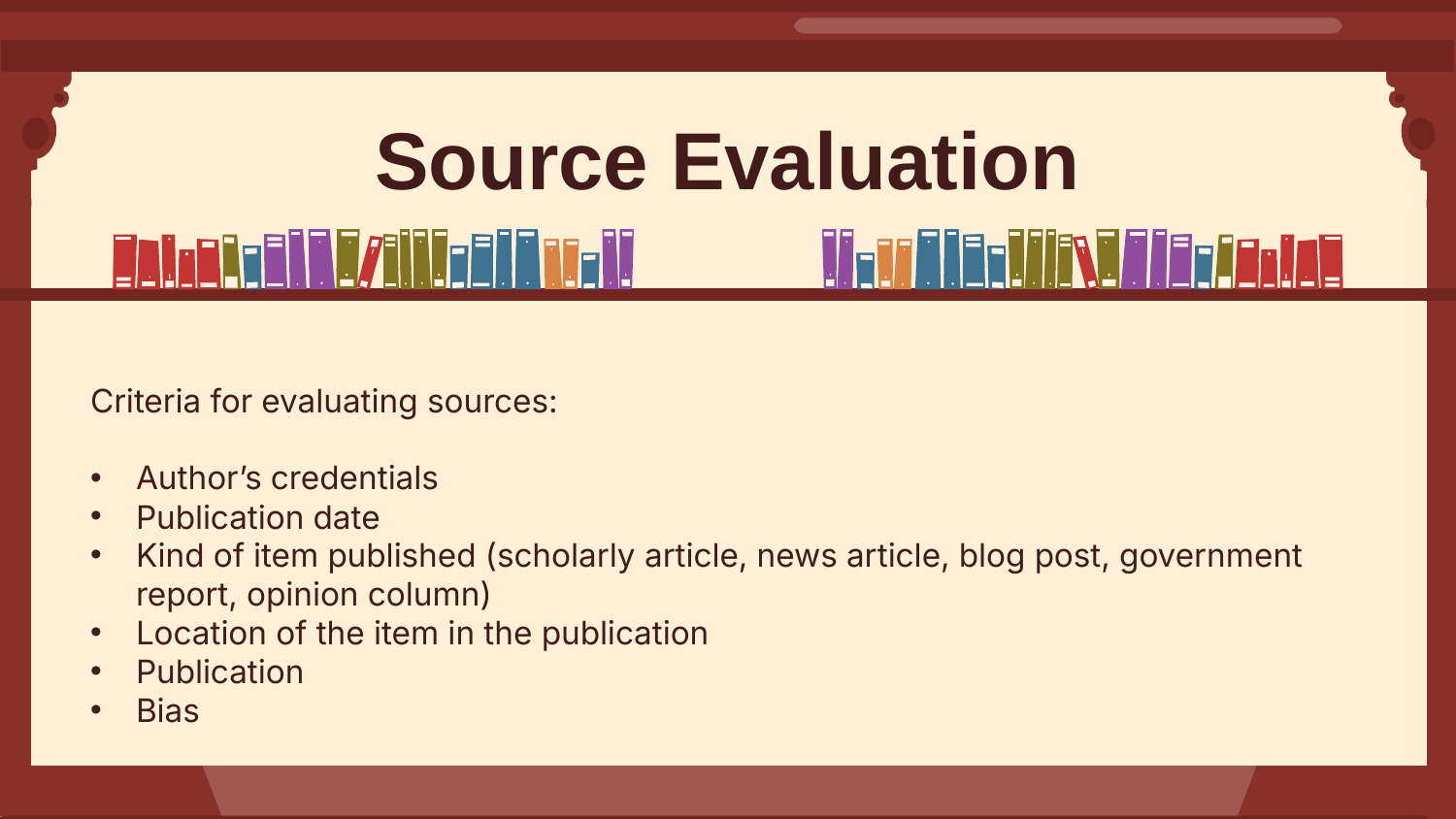

# Source Evaluation

Criteria for evaluating sources:

Author’s credentials
Publication date
Kind of item published (scholarly article, news article, blog post, government report, opinion column)
Location of the item in the publication
Publication
Bias